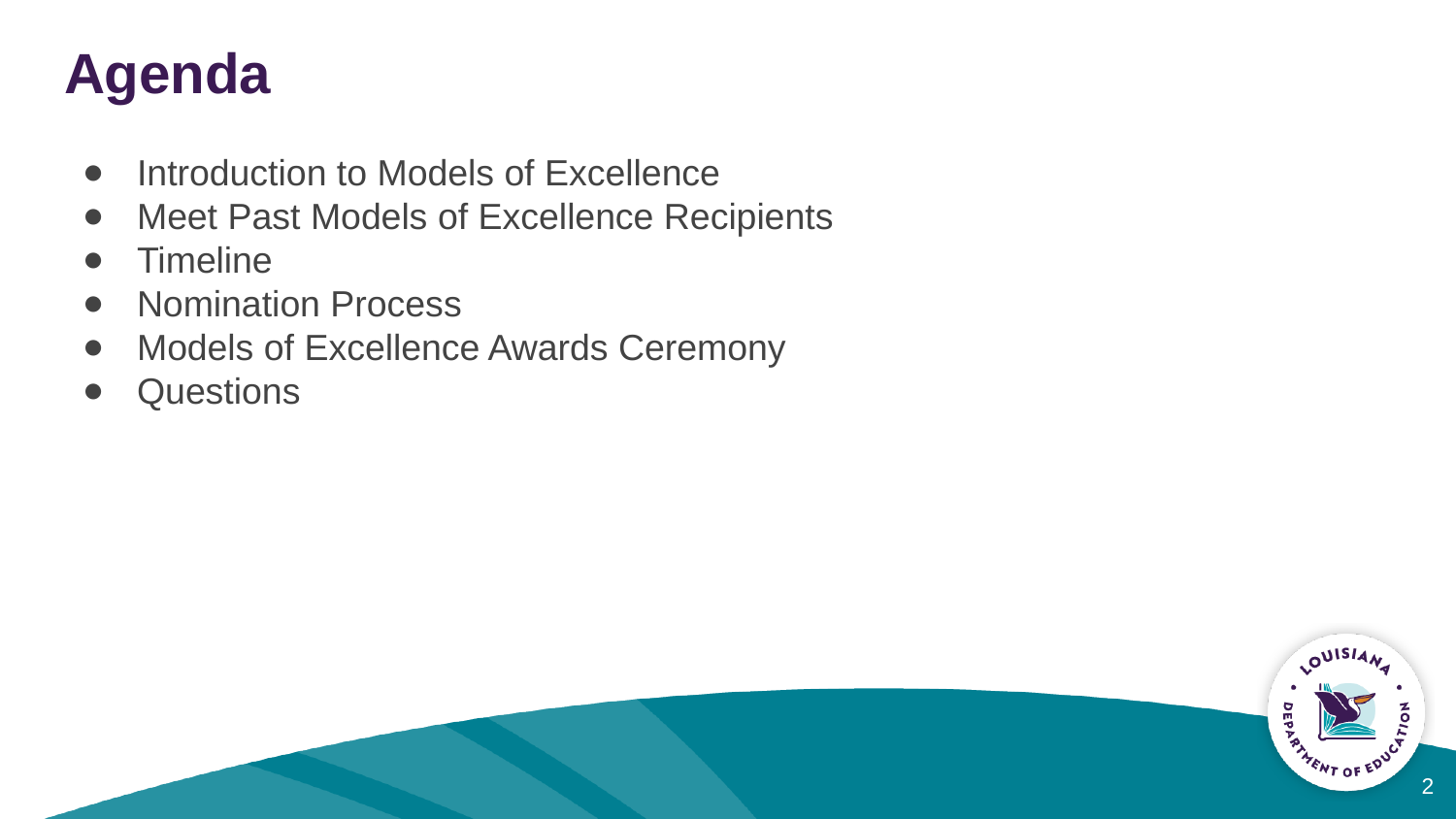

# Agenda
Introduction to Models of Excellence
Meet Past Models of Excellence Recipients
Timeline
Nomination Process
Models of Excellence Awards Ceremony
Questions

2